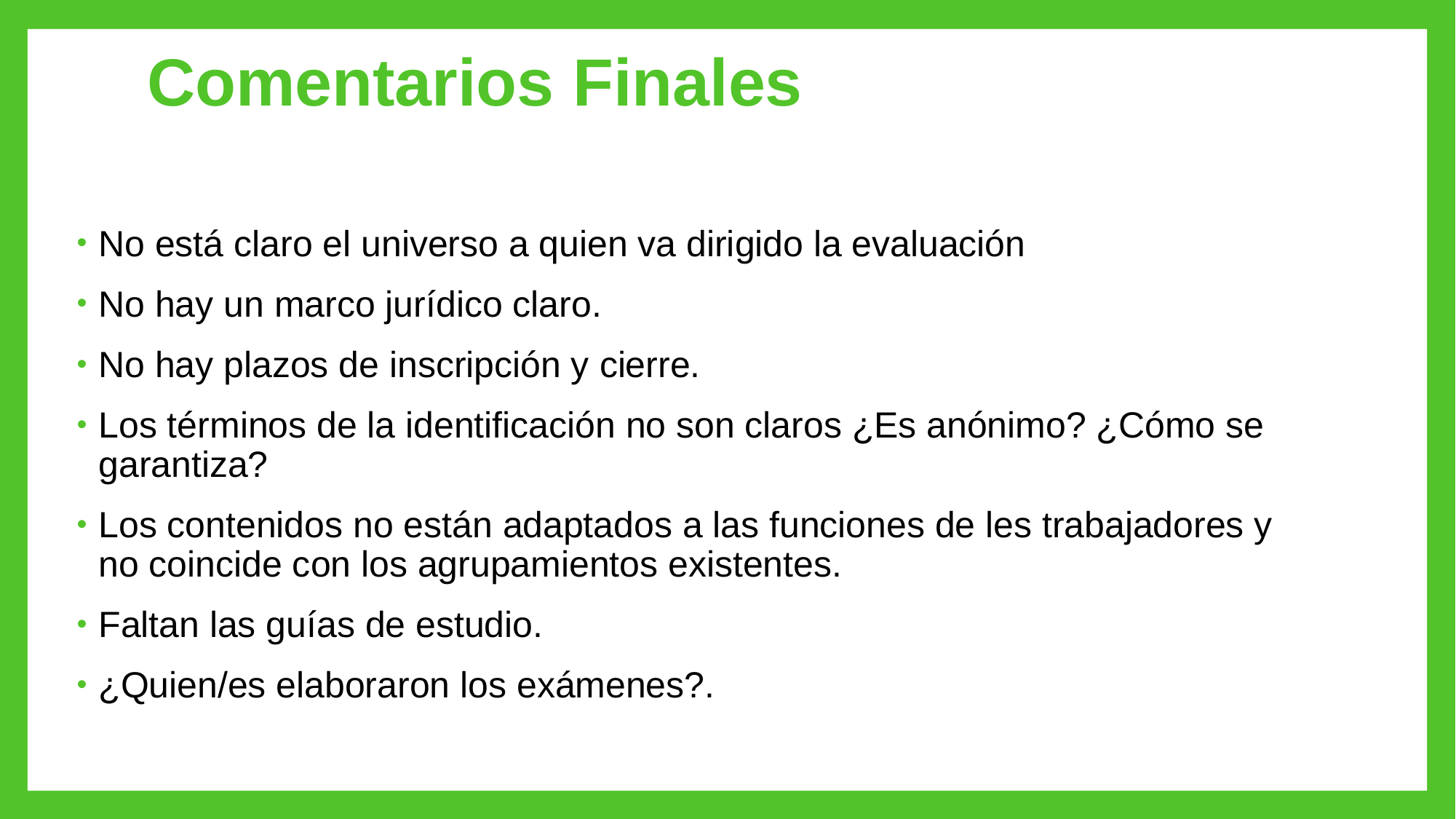

# Comentarios Finales

No está claro el universo a quien va dirigido la evaluación
No hay un marco jurídico claro.
No hay plazos de inscripción y cierre.
Los términos de la identificación no son claros ¿Es anónimo? ¿Cómo se garantiza?
Los contenidos no están adaptados a las funciones de les trabajadores y no coincide con los agrupamientos existentes.
Faltan las guías de estudio.
¿Quien/es elaboraron los exámenes?.